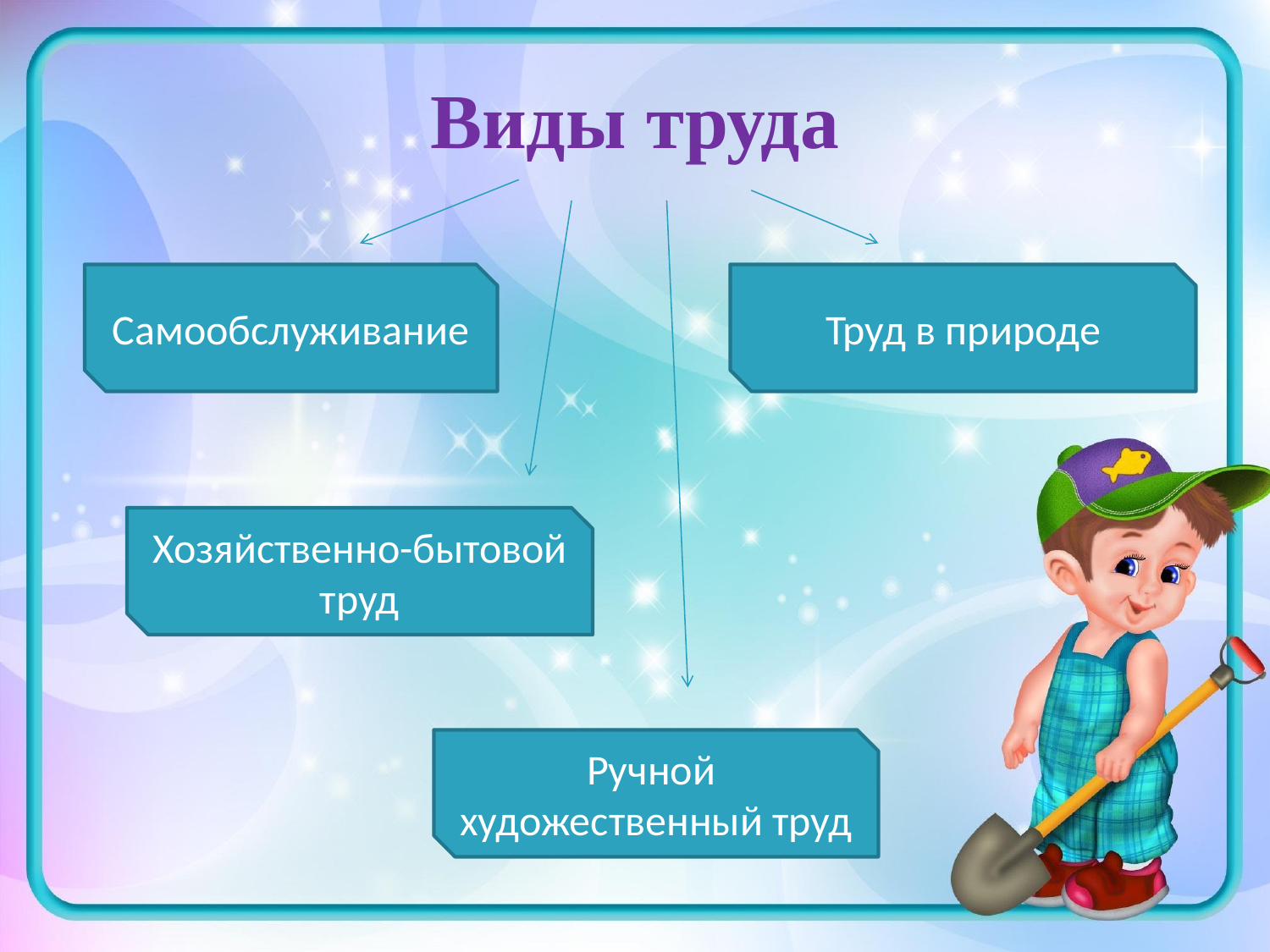

# Виды труда

Самообслуживание
Труд в природе
Хозяйственно-бытовой труд
Ручной  художественный труд